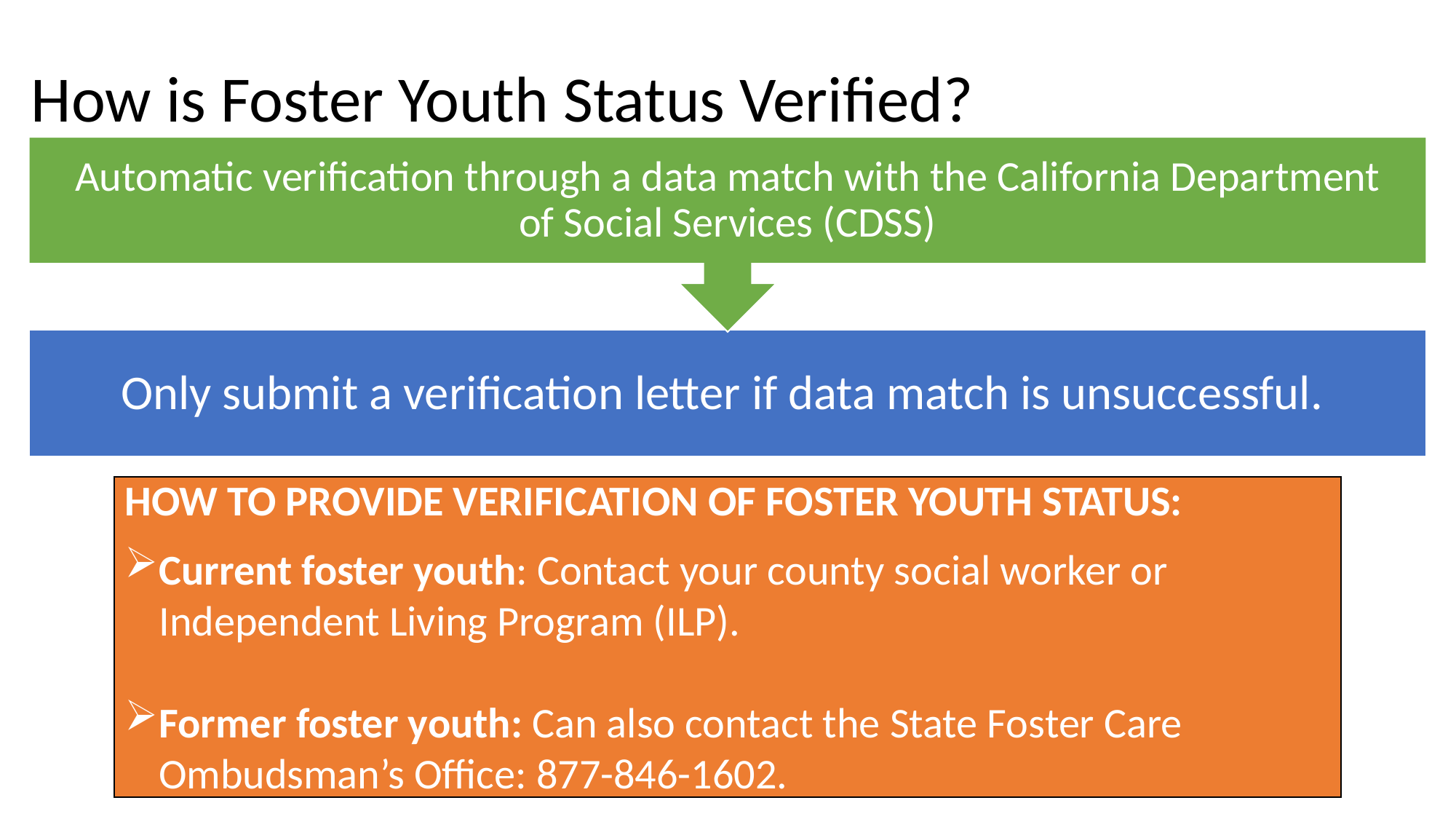

# How is Foster Youth Status Verified?
Only submit a verification letter if data match is unsuccessful.
Automatic verification through a data match with the California Department of Social Services (CDSS)

HOW TO PROVIDE VERIFICATION OF FOSTER YOUTH STATUS:

Current foster youth: Contact your county social worker or Independent Living Program (ILP).

Former foster youth: Can also contact the State Foster Care Ombudsman’s Office: 877-846-1602.